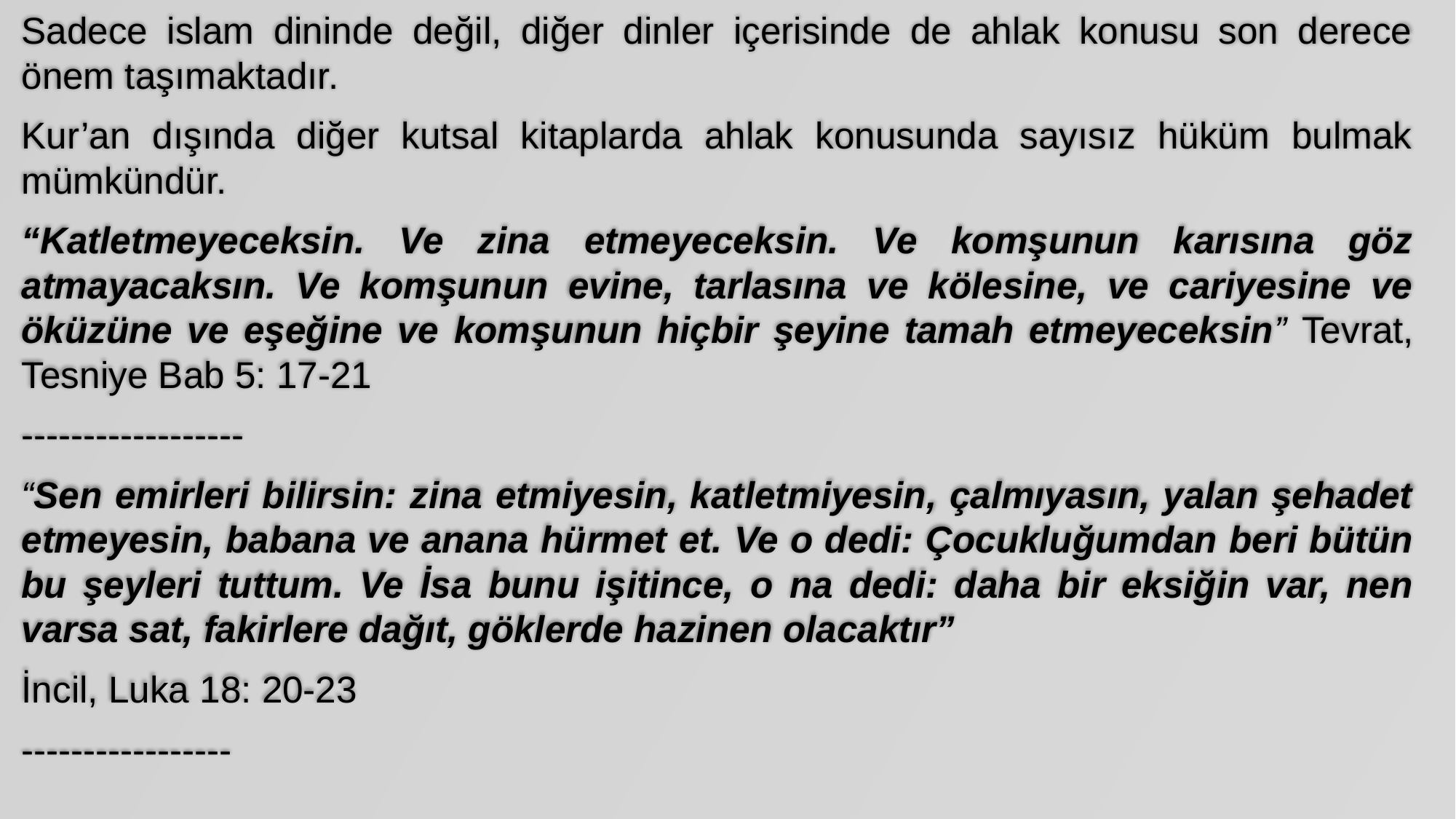

Sadece islam dininde değil, diğer dinler içerisinde de ahlak konusu son derece önem taşımaktadır.
Kur’an dışında diğer kutsal kitaplarda ahlak konusunda sayısız hüküm bulmak mümkündür.
“Katletmeyeceksin. Ve zina etmeyeceksin. Ve komşunun karısına göz atmayacaksın. Ve komşunun evine, tarlasına ve kölesine, ve cariyesine ve öküzüne ve eşeğine ve komşunun hiçbir şeyine tamah etmeyeceksin” Tevrat, Tesniye Bab 5: 17-21
------------------
“Sen emirleri bilirsin: zina etmiyesin, katletmiyesin, çalmıyasın, yalan şehadet etmeyesin, babana ve anana hürmet et. Ve o dedi: Çocukluğumdan beri bütün bu şeyleri tuttum. Ve İsa bunu işitince, o na dedi: daha bir eksiğin var, nen varsa sat, fakirlere dağıt, göklerde hazinen olacaktır”
İncil, Luka 18: 20-23
-----------------